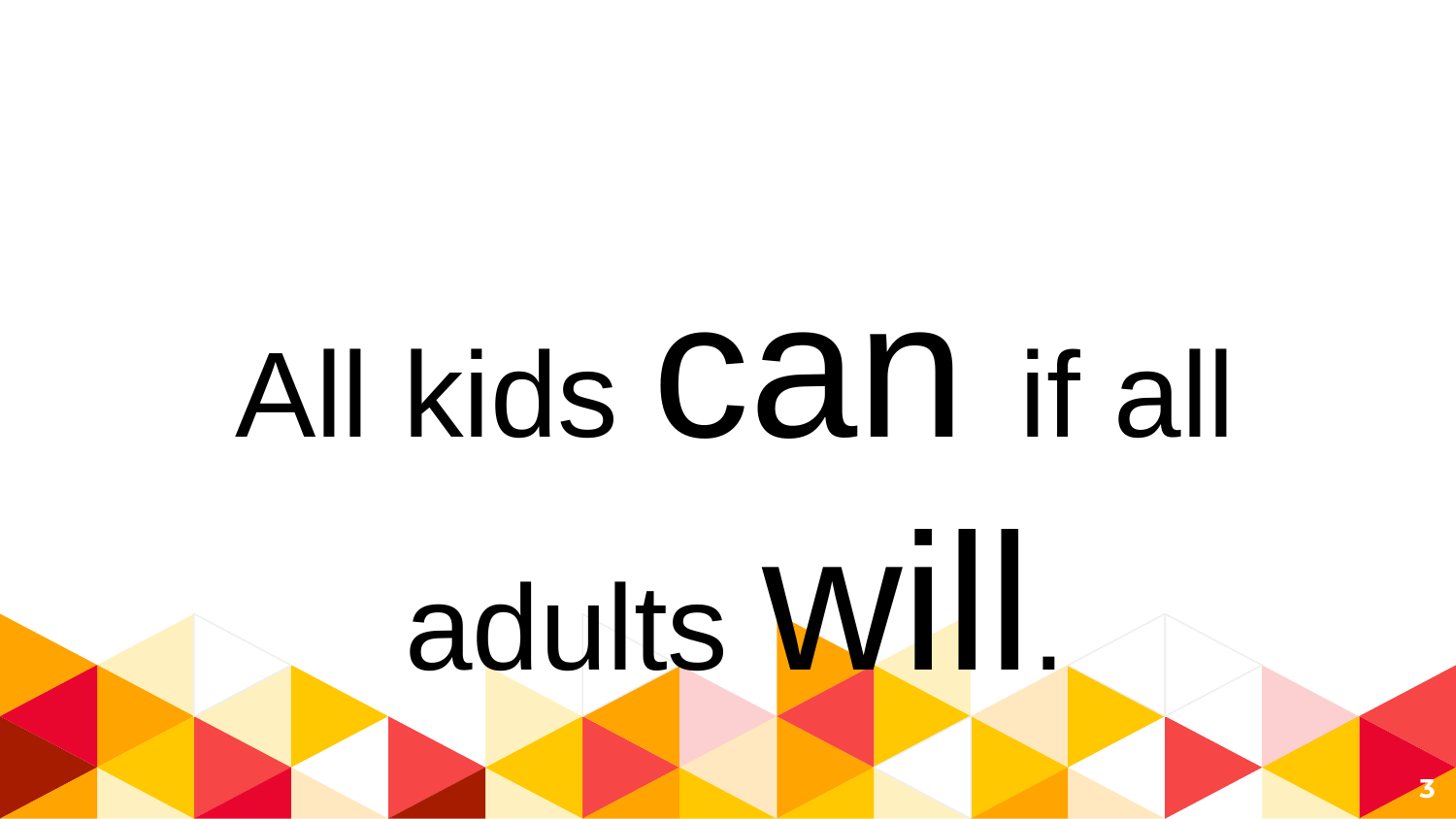

All kids can if all adults will.
3